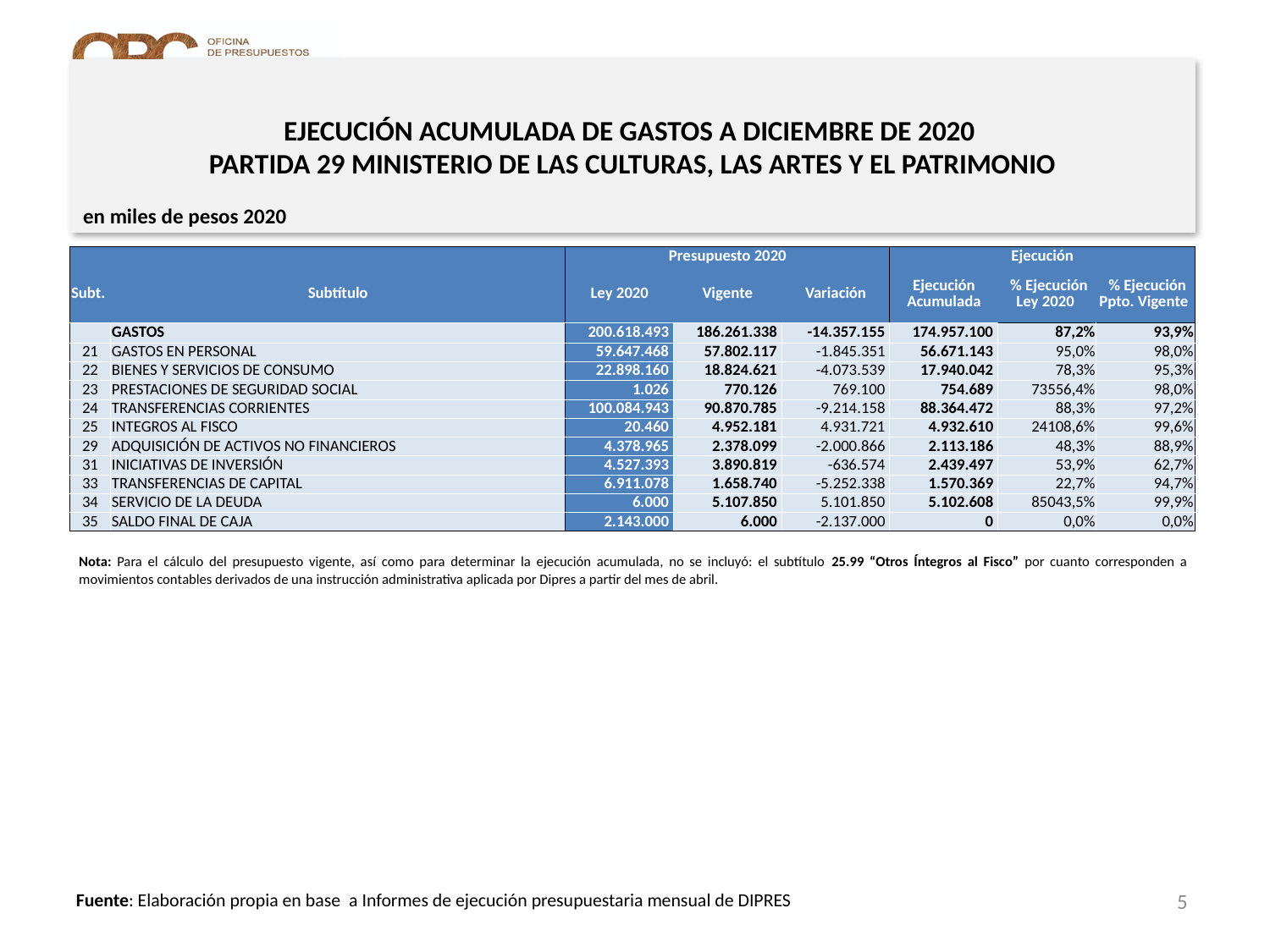

# EJECUCIÓN ACUMULADA DE GASTOS A DICIEMBRE DE 2020 PARTIDA 29 MINISTERIO DE LAS CULTURAS, LAS ARTES Y EL PATRIMONIO
en miles de pesos 2020
|  |  | Presupuesto 2020 |  |  | Ejecución |  |  |
| --- | --- | --- | --- | --- | --- | --- | --- |
| Subt. | Subtítulo | Ley 2020 | Vigente | Variación | Ejecución Acumulada | % Ejecución Ley 2020 | % Ejecución Ppto. Vigente |
|  | GASTOS | 200.618.493 | 186.261.338 | -14.357.155 | 174.957.100 | 87,2% | 93,9% |
| 21 | GASTOS EN PERSONAL | 59.647.468 | 57.802.117 | -1.845.351 | 56.671.143 | 95,0% | 98,0% |
| 22 | BIENES Y SERVICIOS DE CONSUMO | 22.898.160 | 18.824.621 | -4.073.539 | 17.940.042 | 78,3% | 95,3% |
| 23 | PRESTACIONES DE SEGURIDAD SOCIAL | 1.026 | 770.126 | 769.100 | 754.689 | 73556,4% | 98,0% |
| 24 | TRANSFERENCIAS CORRIENTES | 100.084.943 | 90.870.785 | -9.214.158 | 88.364.472 | 88,3% | 97,2% |
| 25 | INTEGROS AL FISCO | 20.460 | 4.952.181 | 4.931.721 | 4.932.610 | 24108,6% | 99,6% |
| 29 | ADQUISICIÓN DE ACTIVOS NO FINANCIEROS | 4.378.965 | 2.378.099 | -2.000.866 | 2.113.186 | 48,3% | 88,9% |
| 31 | INICIATIVAS DE INVERSIÓN | 4.527.393 | 3.890.819 | -636.574 | 2.439.497 | 53,9% | 62,7% |
| 33 | TRANSFERENCIAS DE CAPITAL | 6.911.078 | 1.658.740 | -5.252.338 | 1.570.369 | 22,7% | 94,7% |
| 34 | SERVICIO DE LA DEUDA | 6.000 | 5.107.850 | 5.101.850 | 5.102.608 | 85043,5% | 99,9% |
| 35 | SALDO FINAL DE CAJA | 2.143.000 | 6.000 | -2.137.000 | 0 | 0,0% | 0,0% |
Nota: Para el cálculo del presupuesto vigente, así como para determinar la ejecución acumulada, no se incluyó: el subtítulo 25.99 “Otros Íntegros al Fisco” por cuanto corresponden a movimientos contables derivados de una instrucción administrativa aplicada por Dipres a partir del mes de abril.
5